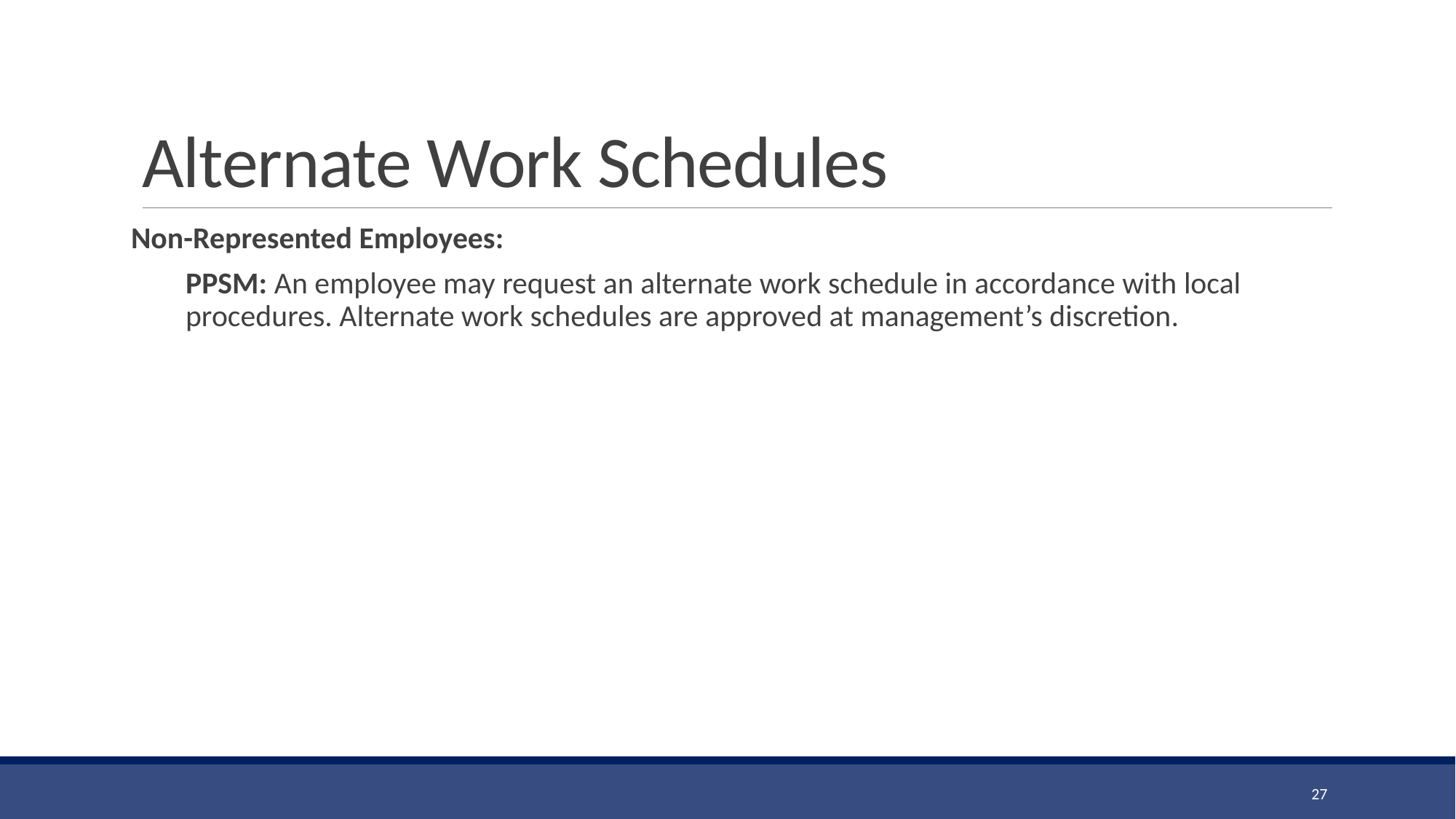

# Alternate Work Schedules
Non-Represented Employees:
PPSM: An employee may request an alternate work schedule in accordance with local procedures. Alternate work schedules are approved at management’s discretion.

27